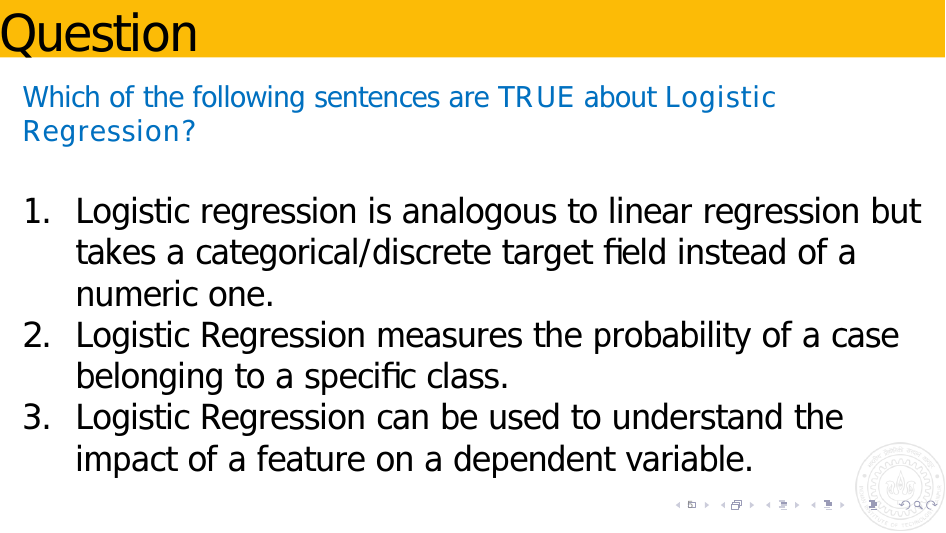

# Question
Which of the following sentences are TRUE about Logistic Regression?

Logistic regression is analogous to linear regression but takes a categorical/discrete target field instead of a numeric one.
Logistic Regression measures the probability of a case belonging to a specific class.
Logistic Regression can be used to understand the impact of a feature on a dependent variable.

5